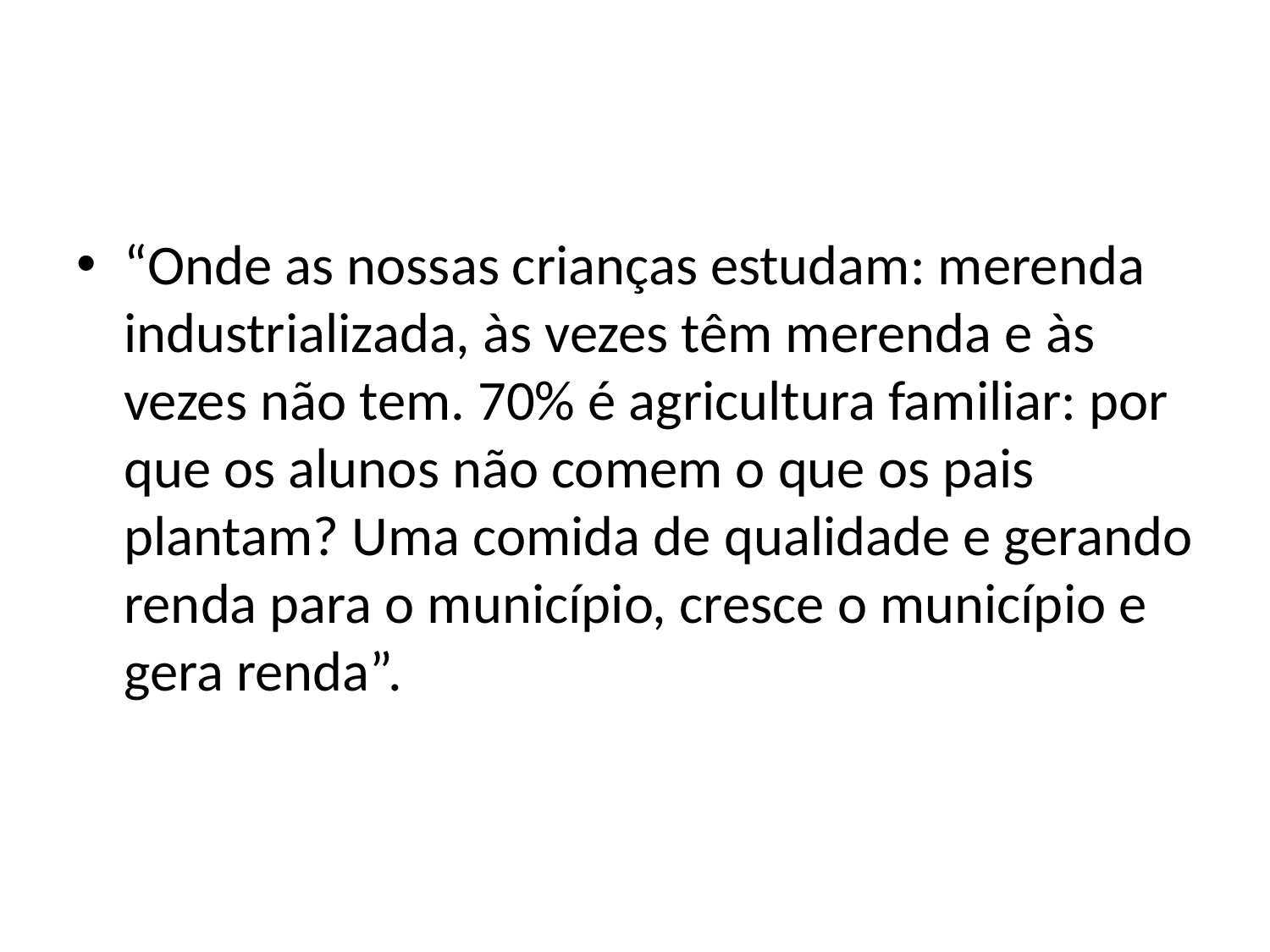

#
“Onde as nossas crianças estudam: merenda industrializada, às vezes têm merenda e às vezes não tem. 70% é agricultura familiar: por que os alunos não comem o que os pais plantam? Uma comida de qualidade e gerando renda para o município, cresce o município e gera renda”.